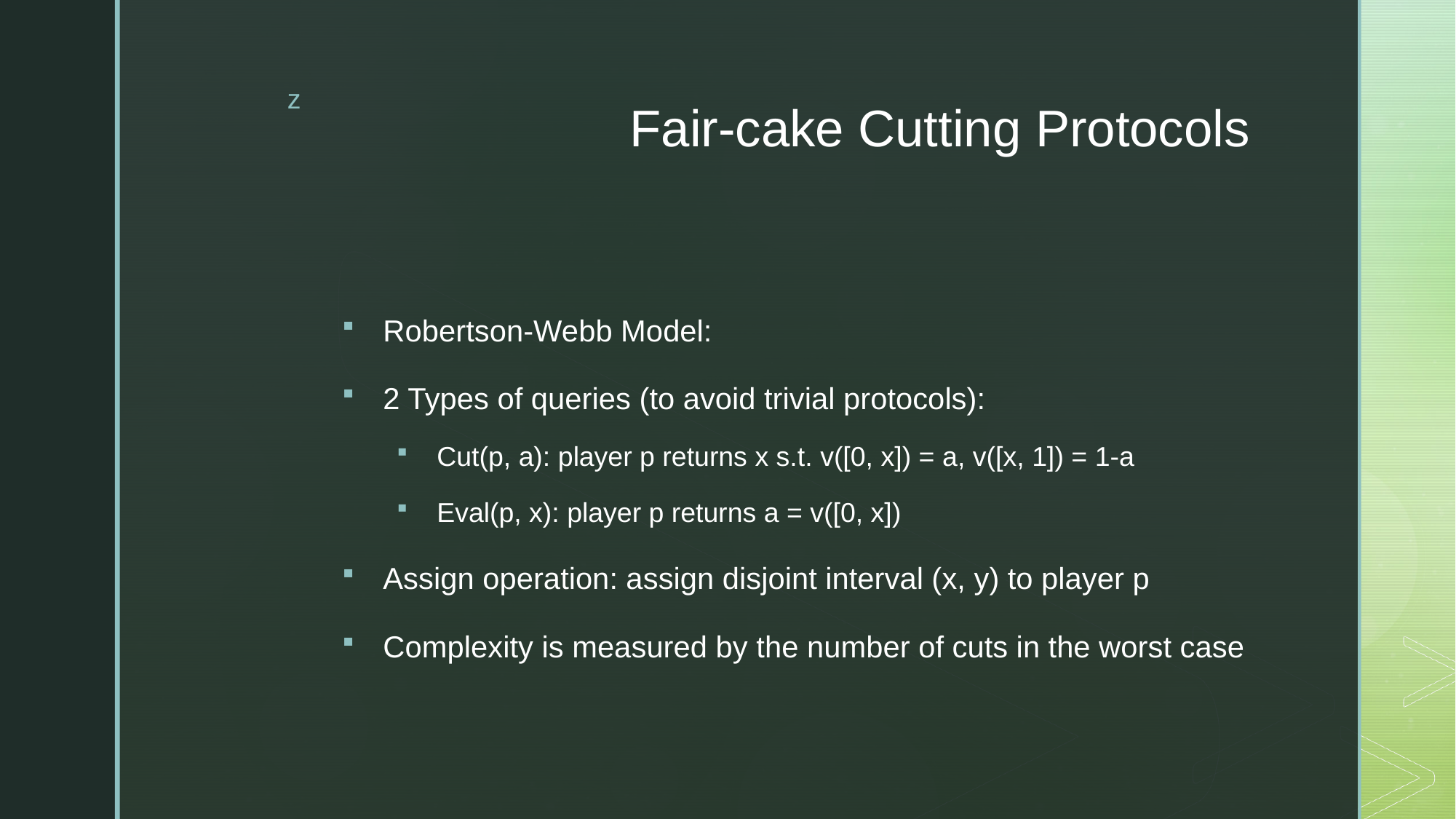

# Fair-cake Cutting Protocols
Robertson-Webb Model:
2 Types of queries (to avoid trivial protocols):
Cut(p, a): player p returns x s.t. v([0, x]) = a, v([x, 1]) = 1-a
Eval(p, x): player p returns a = v([0, x])
Assign operation: assign disjoint interval (x, y) to player p
Complexity is measured by the number of cuts in the worst case